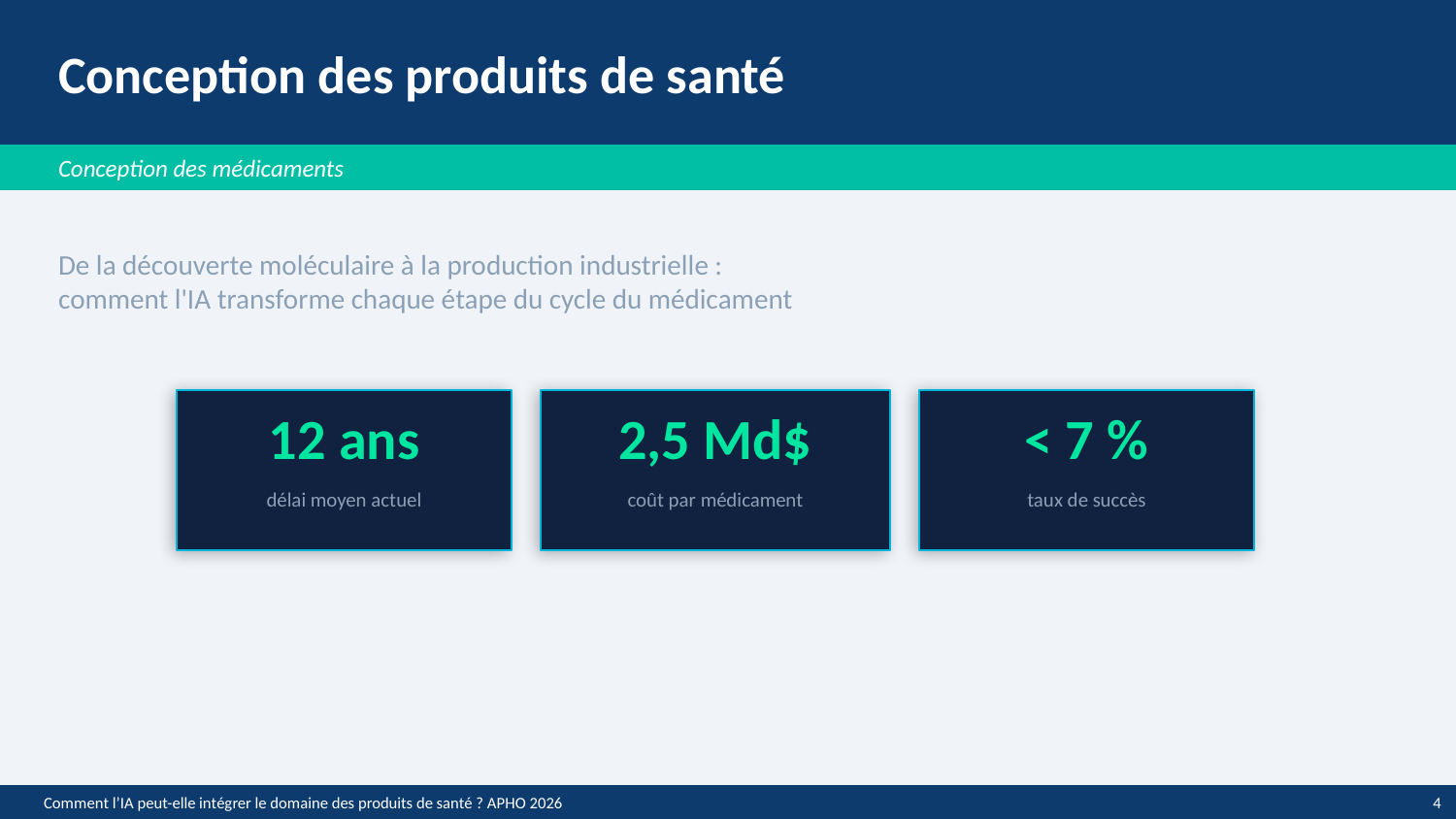

Conception des produits de santé

Conception des médicaments
De la découverte moléculaire à la production industrielle :
comment l'IA transforme chaque étape du cycle du médicament

12 ans
2,5 Md$
< 7 %
délai moyen actuel
coût par médicament
taux de succès

Comment l’IA peut-elle intégrer le domaine des produits de santé ? APHO 2026
4